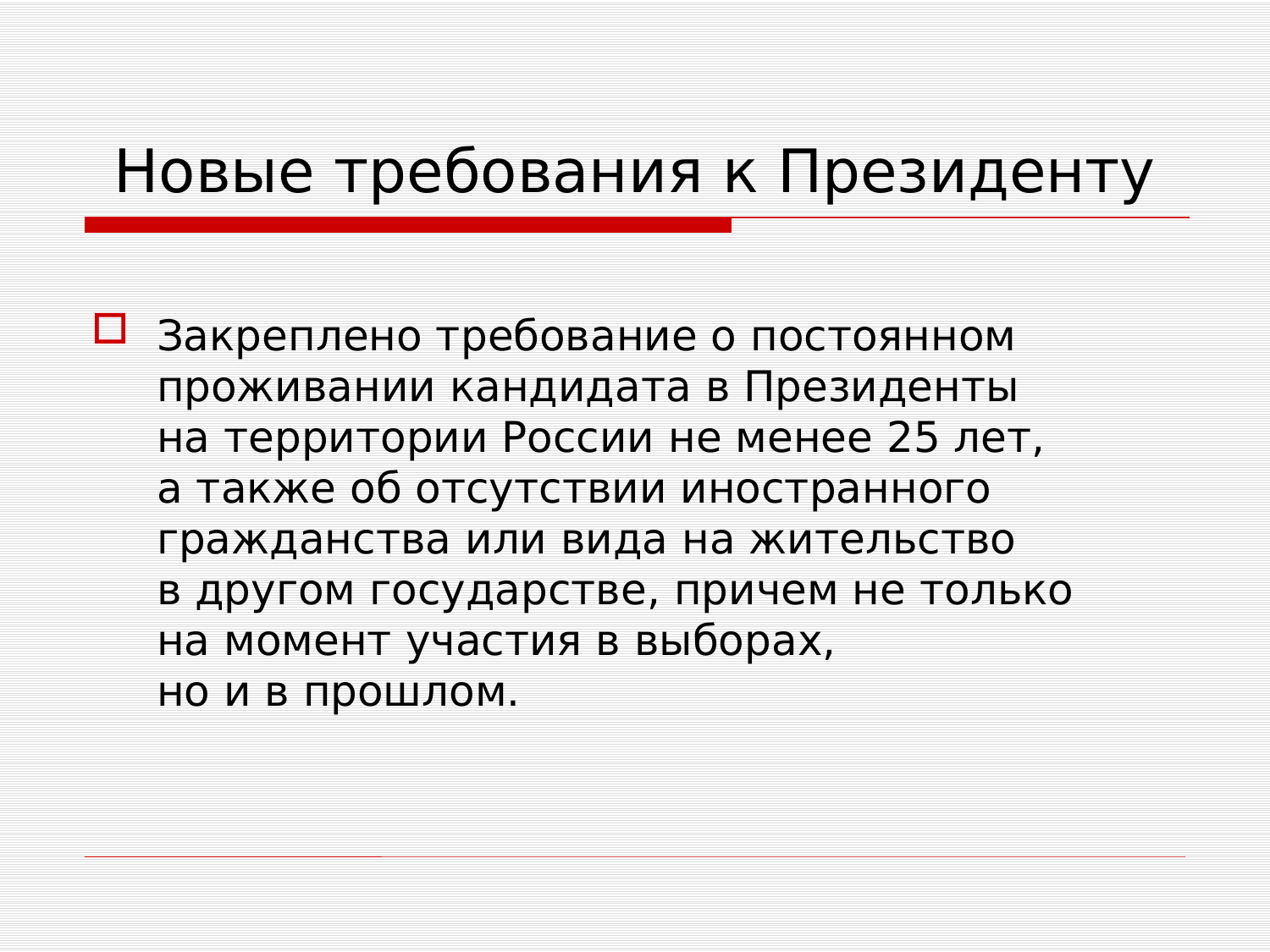

# Новые требования к Президенту

Закреплено требование о постоянном проживании кандидата в Президенты на территории России не менее 25 лет, а также об отсутствии иностранного гражданства или вида на жительство в другом государстве, причем не только на момент участия в выборах, но и в прошлом.